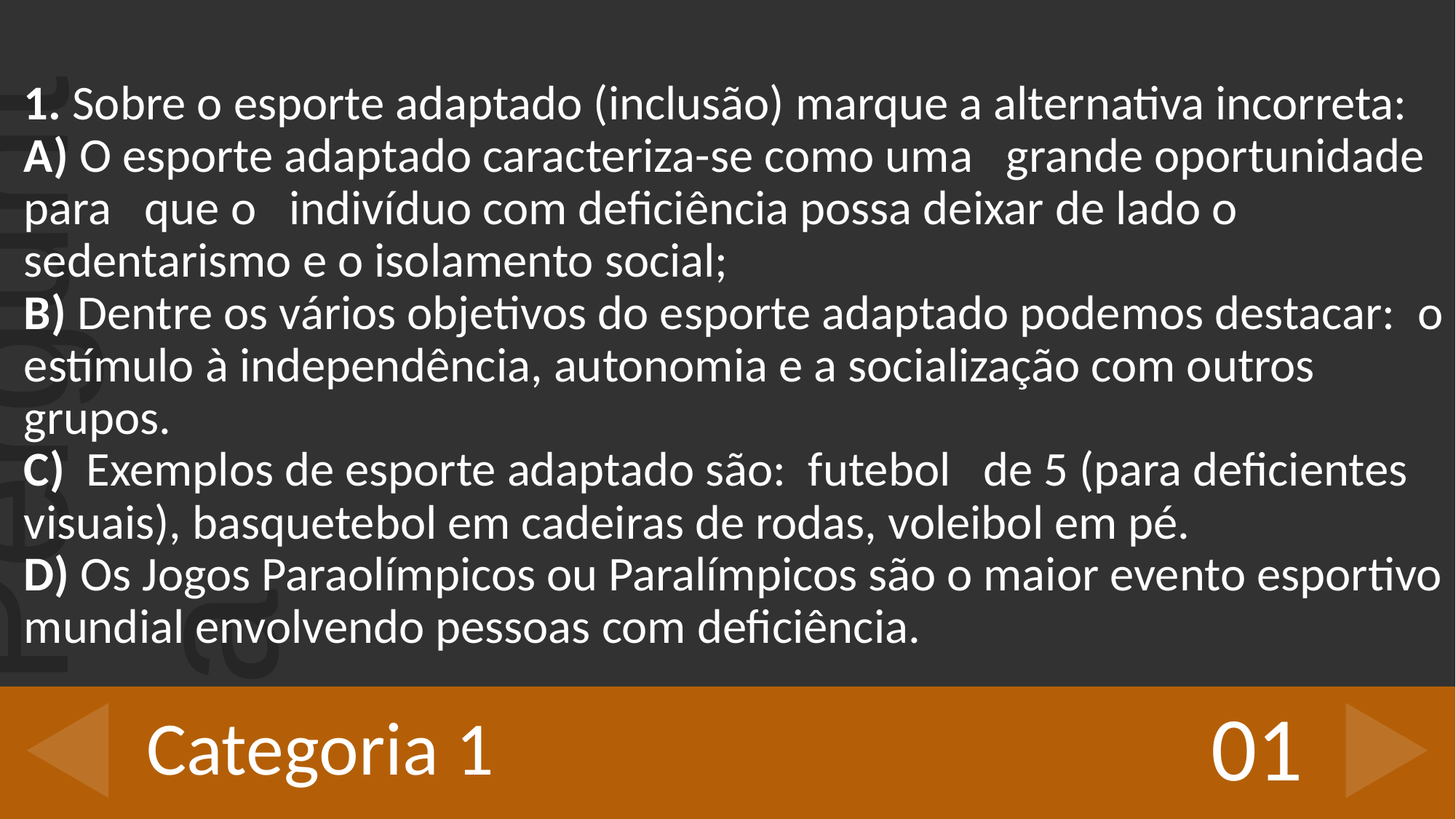

1. Sobre o esporte adaptado (inclusão) marque a alternativa incorreta:
A) O esporte adaptado caracteriza-se como uma   grande oportunidade para   que o   indivíduo com deficiência possa deixar de lado o sedentarismo e o isolamento social;
B) Dentre os vários objetivos do esporte adaptado podemos destacar:  o estímulo à independência, autonomia e a socialização com outros grupos.
C)  Exemplos de esporte adaptado são:  futebol   de 5 (para deficientes visuais), basquetebol em cadeiras de rodas, voleibol em pé.
D) Os Jogos Paraolímpicos ou Paralímpicos são o maior evento esportivo mundial envolvendo pessoas com deficiência.

# Categoria 1
01